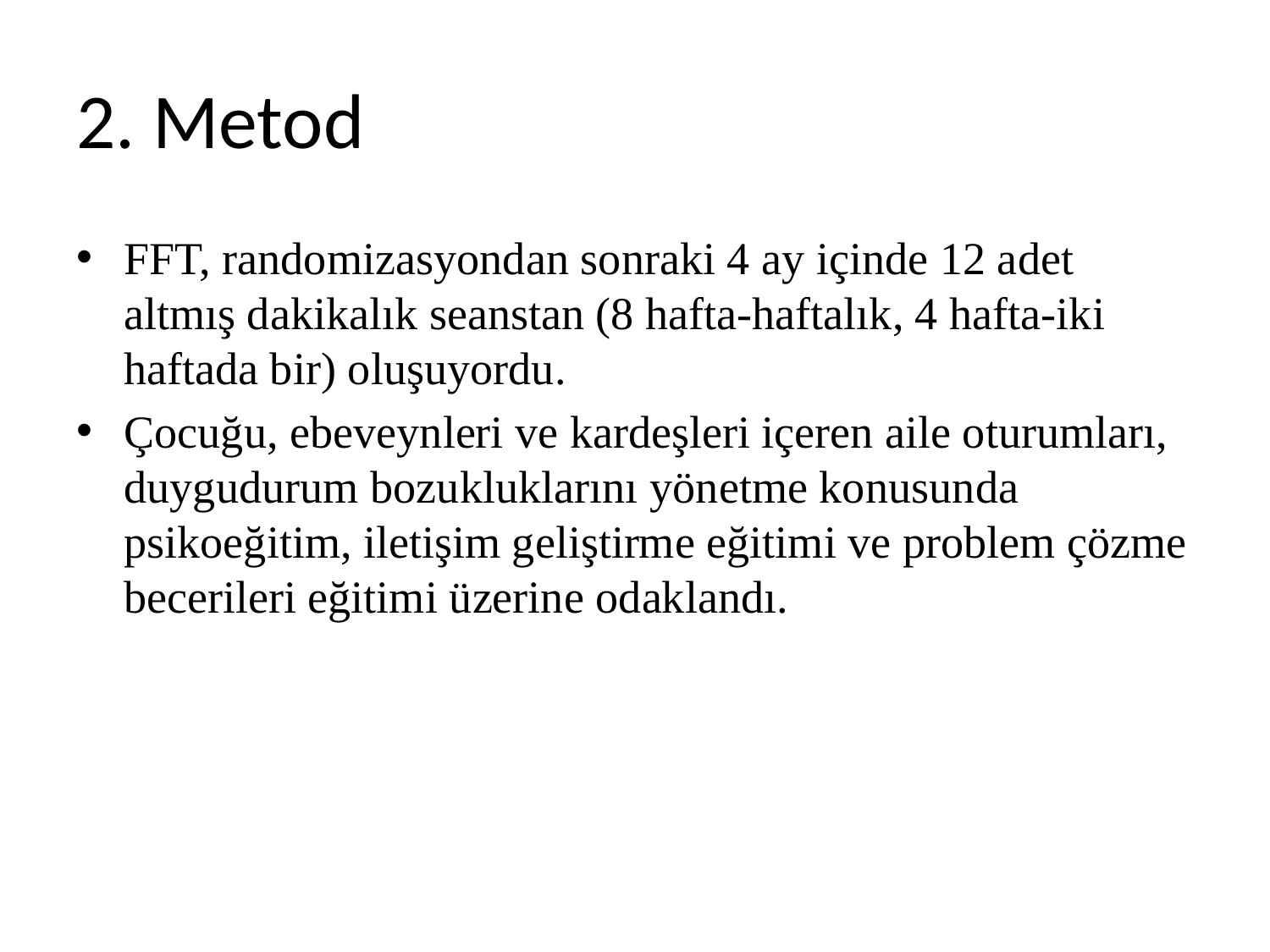

# 2. Metod
FFT, randomizasyondan sonraki 4 ay içinde 12 adet altmış dakikalık seanstan (8 hafta-haftalık, 4 hafta-iki haftada bir) oluşuyordu.
Çocuğu, ebeveynleri ve kardeşleri içeren aile oturumları, duygudurum bozukluklarını yönetme konusunda psikoeğitim, iletişim geliştirme eğitimi ve problem çözme becerileri eğitimi üzerine odaklandı.